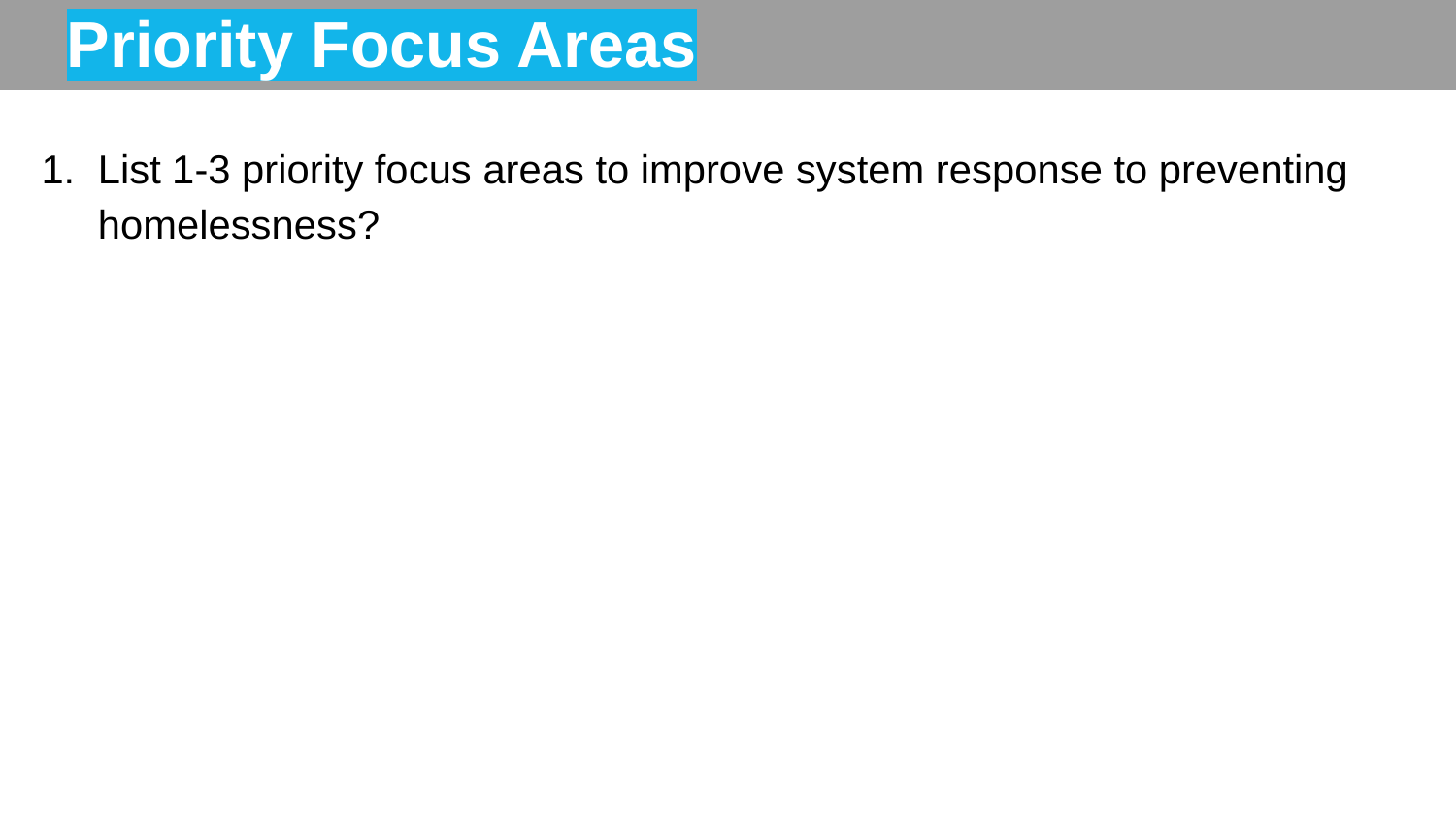

Priority Focus Areas
List 1-3 priority focus areas to improve system response to preventing homelessness?